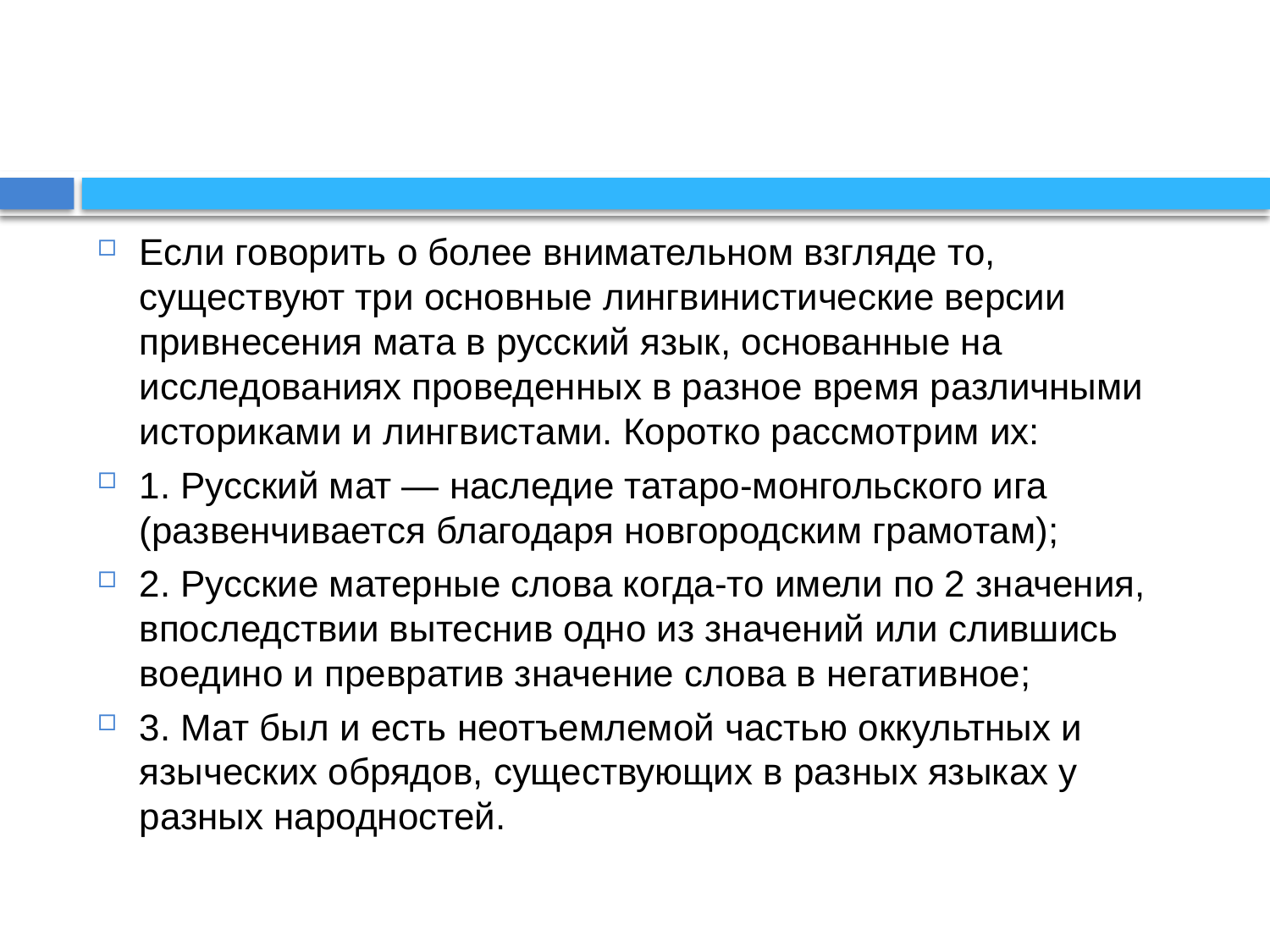

#
Если говорить о более внимательном взгляде то, существуют три основные лингвинистические версии привнесения мата в русский язык, основанные на исследованиях проведенных в разное время различными историками и лингвистами. Коротко рассмотрим их:
1. Русский мат — наследие татаро-монгольского ига (развенчивается благодаря новгородским грамотам);
2. Русские матерные слова когда-то имели по 2 значения, впоследствии вытеснив одно из значений или слившись воедино и превратив значение слова в негативное;
3. Мат был и есть неотъемлемой частью оккультных и языческих обрядов, существующих в разных языках у разных народностей.